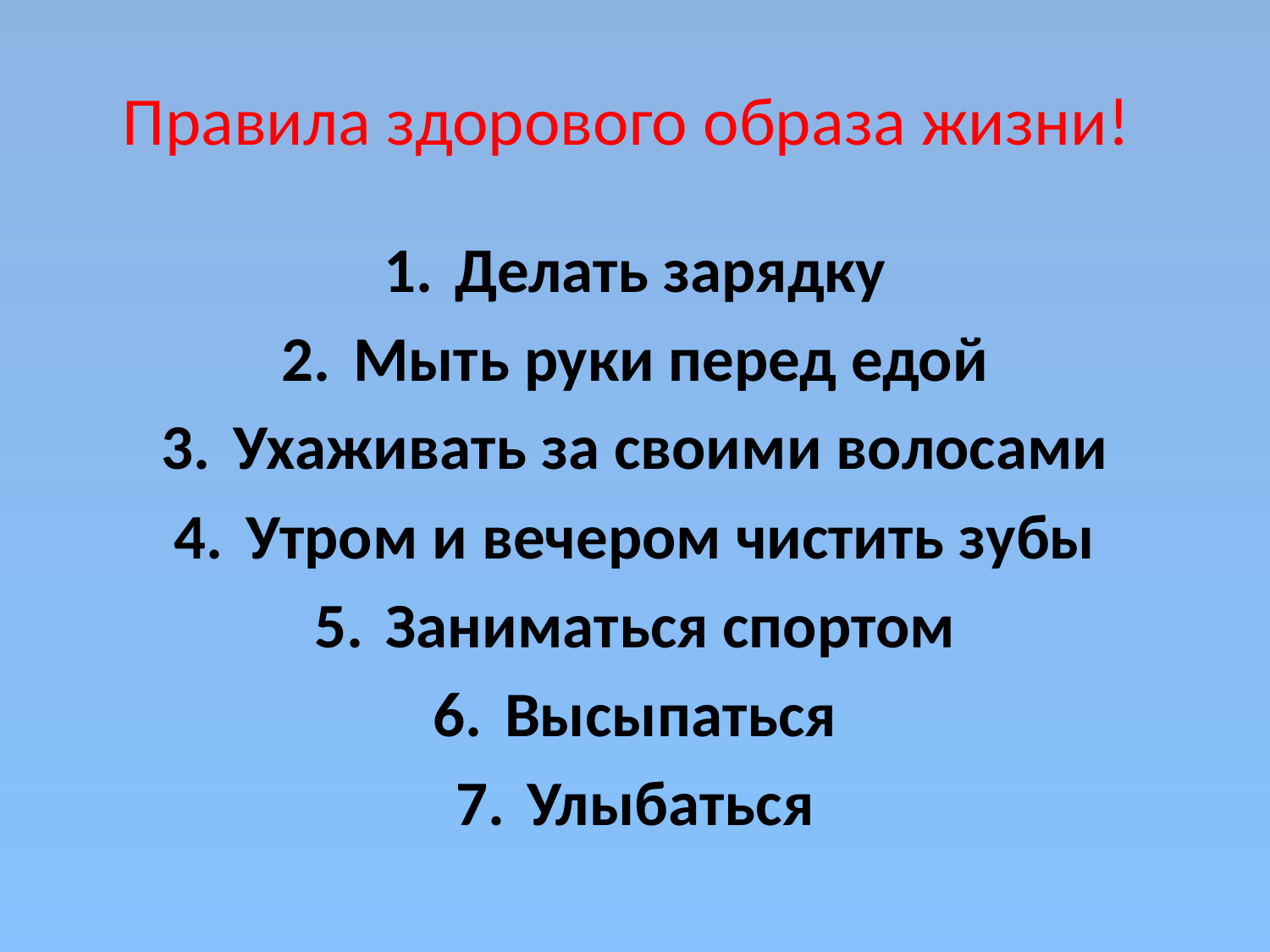

# Правила здорового образа жизни!
Делать зарядку
Мыть руки перед едой
Ухаживать за своими волосами
Утром и вечером чистить зубы
Заниматься спортом
Высыпаться
Улыбаться